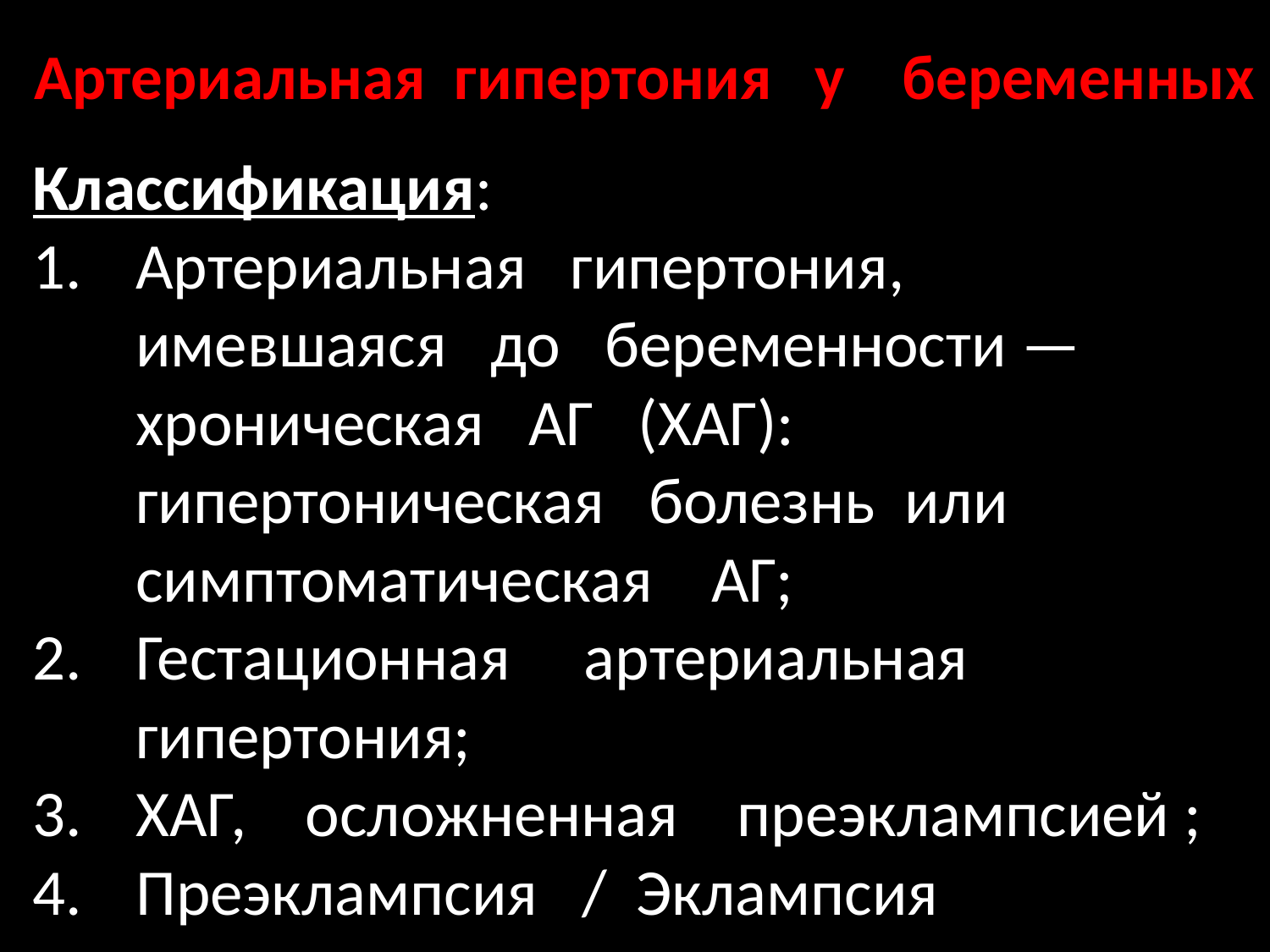

# Артериальная  гипертония   у    беременных
Классификация:
Артериальная   гипертония,   имевшаяся   до   беременности — хроническая   АГ   (ХАГ):   гипертоническая   болезнь  или    симптоматическая    АГ;
Гестационная     артериальная гипертония;
ХАГ,    осложненная    преэклампсией ;
Преэклампсия   /  Эклампсия